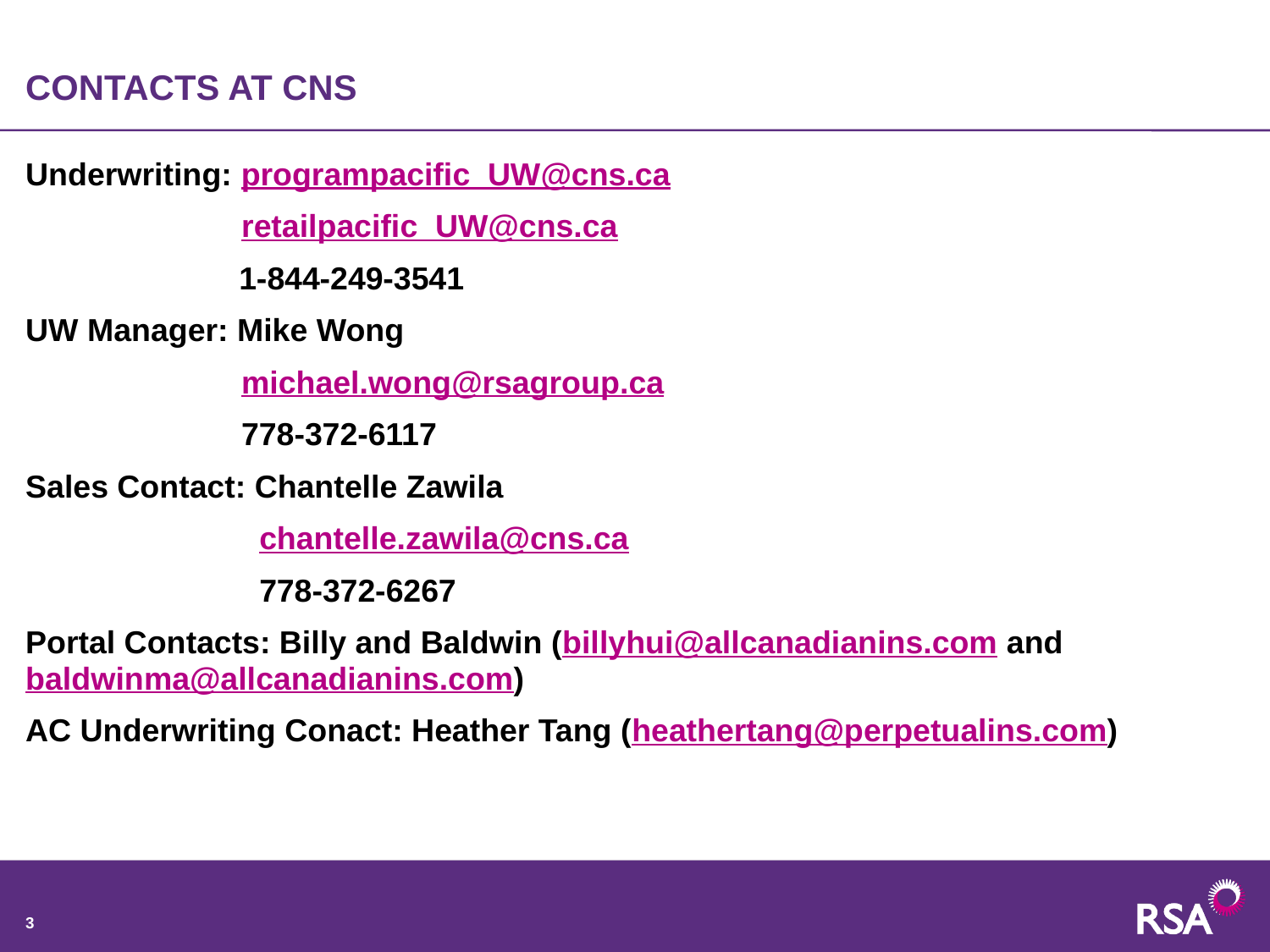

# CONTACTS AT CNS
Underwriting: programpacific_UW@cns.ca
	          retailpacific_UW@cns.ca
                        1-844-249-3541
UW Manager: Mike Wong
	          michael.wong@rsagroup.ca
	          778-372-6117
Sales Contact: Chantelle Zawila
	            chantelle.zawila@cns.ca
	            778-372-6267
Portal Contacts: Billy and Baldwin (billyhui@allcanadianins.com and baldwinma@allcanadianins.com)
AC Underwriting Conact: Heather Tang (heathertang@perpetualins.com)
3